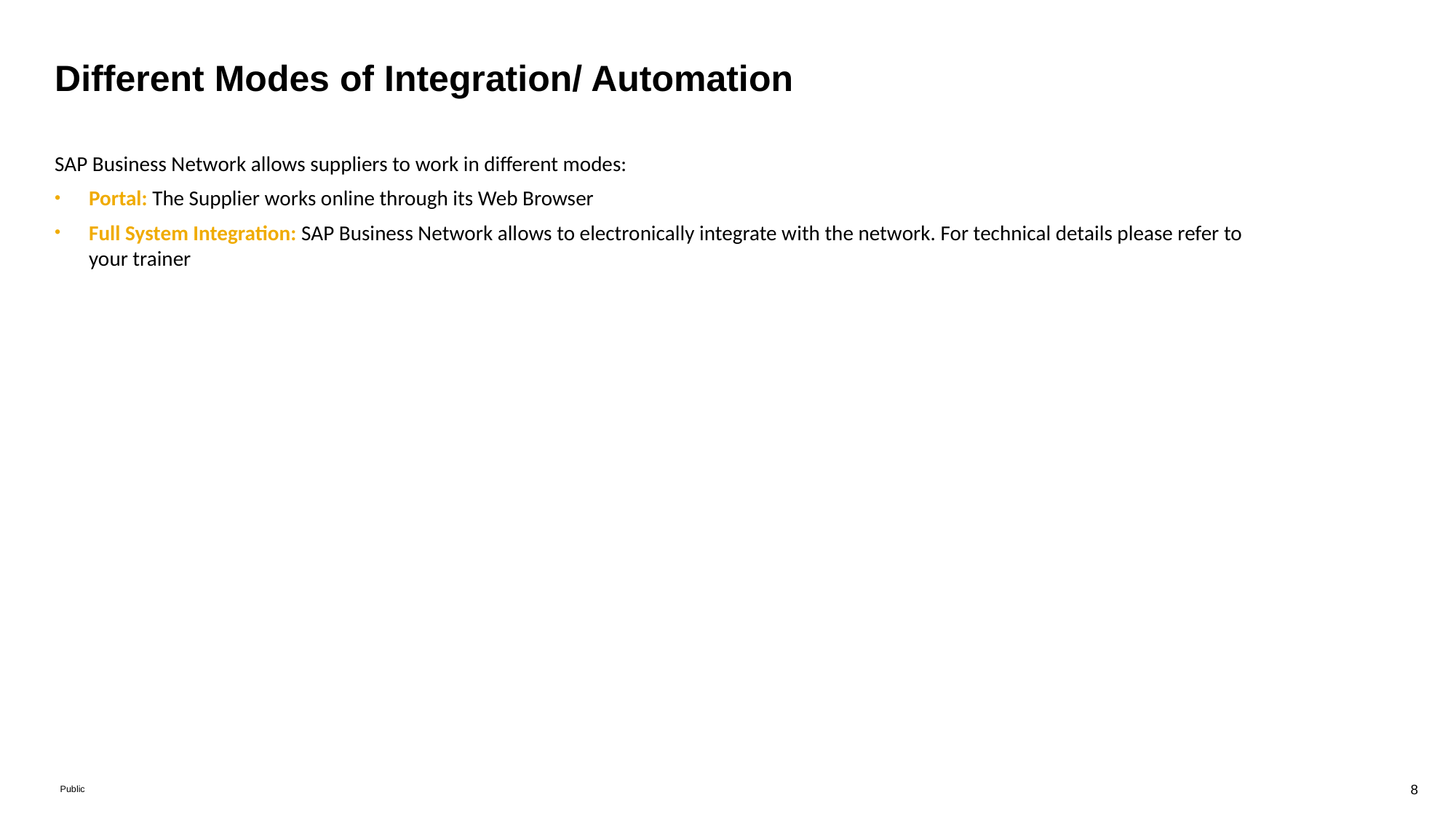

# Different Modes of Integration/ Automation
SAP Business Network allows suppliers to work in different modes:
Portal: The Supplier works online through its Web Browser
Full System Integration: SAP Business Network allows to electronically integrate with the network. For technical details please refer to your trainer